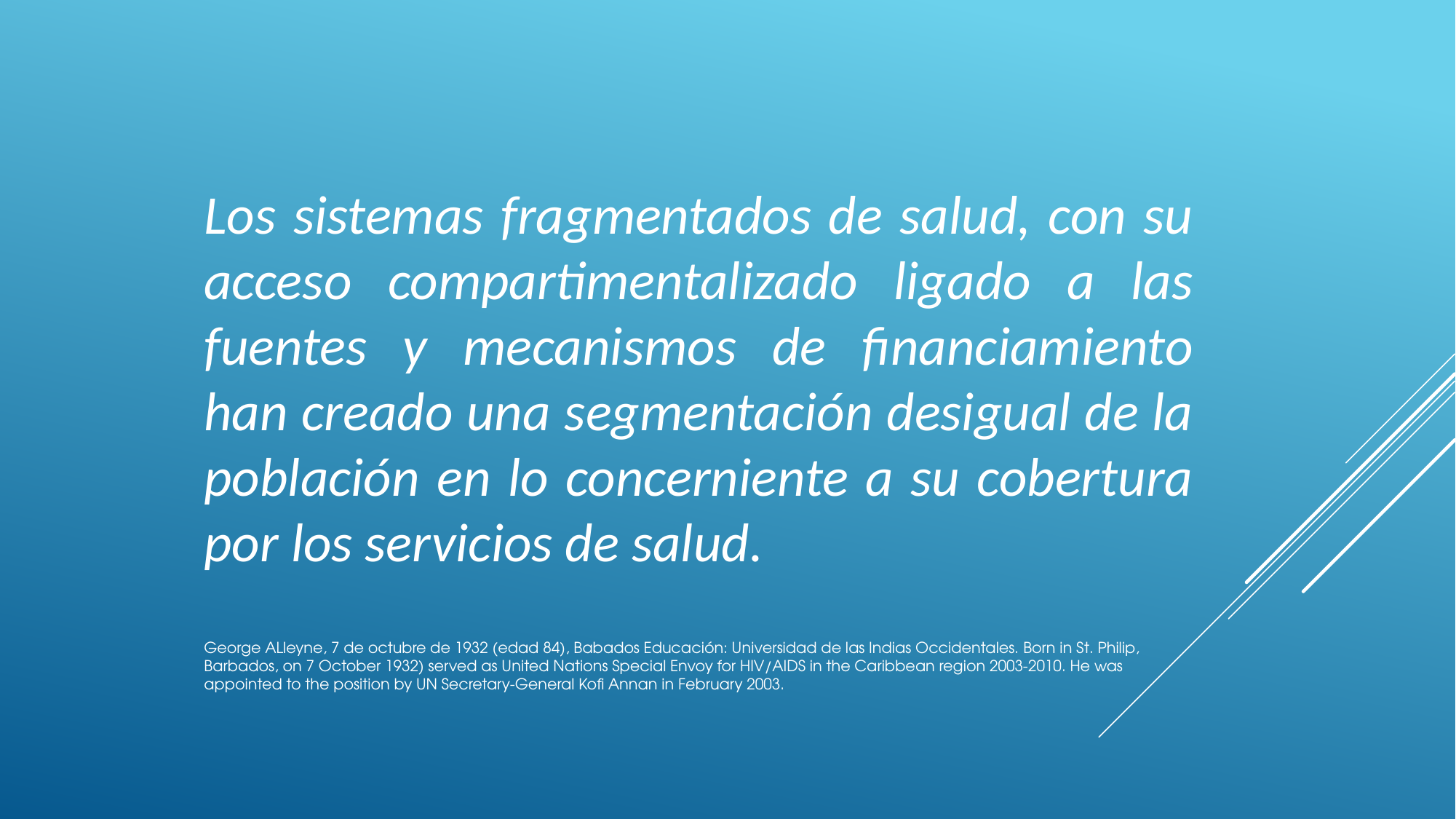

Los sistemas fragmentados de salud, con su acceso compartimentalizado ligado a las fuentes y mecanismos de financiamiento han creado una segmentación desigual de la población en lo concerniente a su cobertura por los servicios de salud.

George ALleyne, 7 de octubre de 1932 (edad 84), Babados Educación: Universidad de las Indias Occidentales. Born in St. Philip, Barbados, on 7 October 1932) served as United Nations Special Envoy for HIV/AIDS in the Caribbean region 2003-2010. He was appointed to the position by UN Secretary-General Kofi Annan in February 2003.